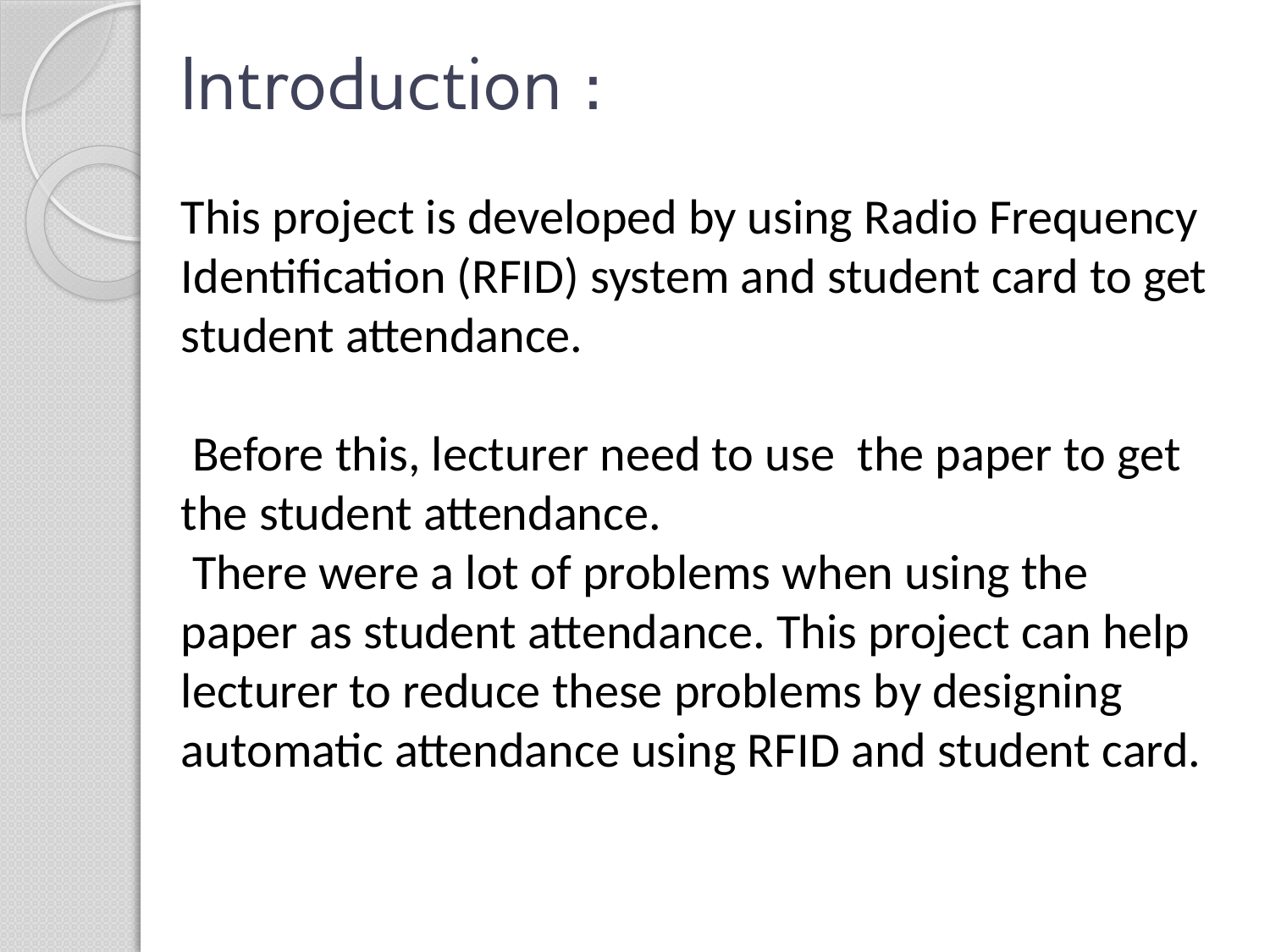

# Introduction :
This project is developed by using Radio Frequency Identification (RFID) system and student card to get student attendance.

 Before this, lecturer need to use  the paper to get the student attendance.
 There were a lot of problems when using the
paper as student attendance. This project can help lecturer to reduce these problems by designing automatic attendance using RFID and student card.